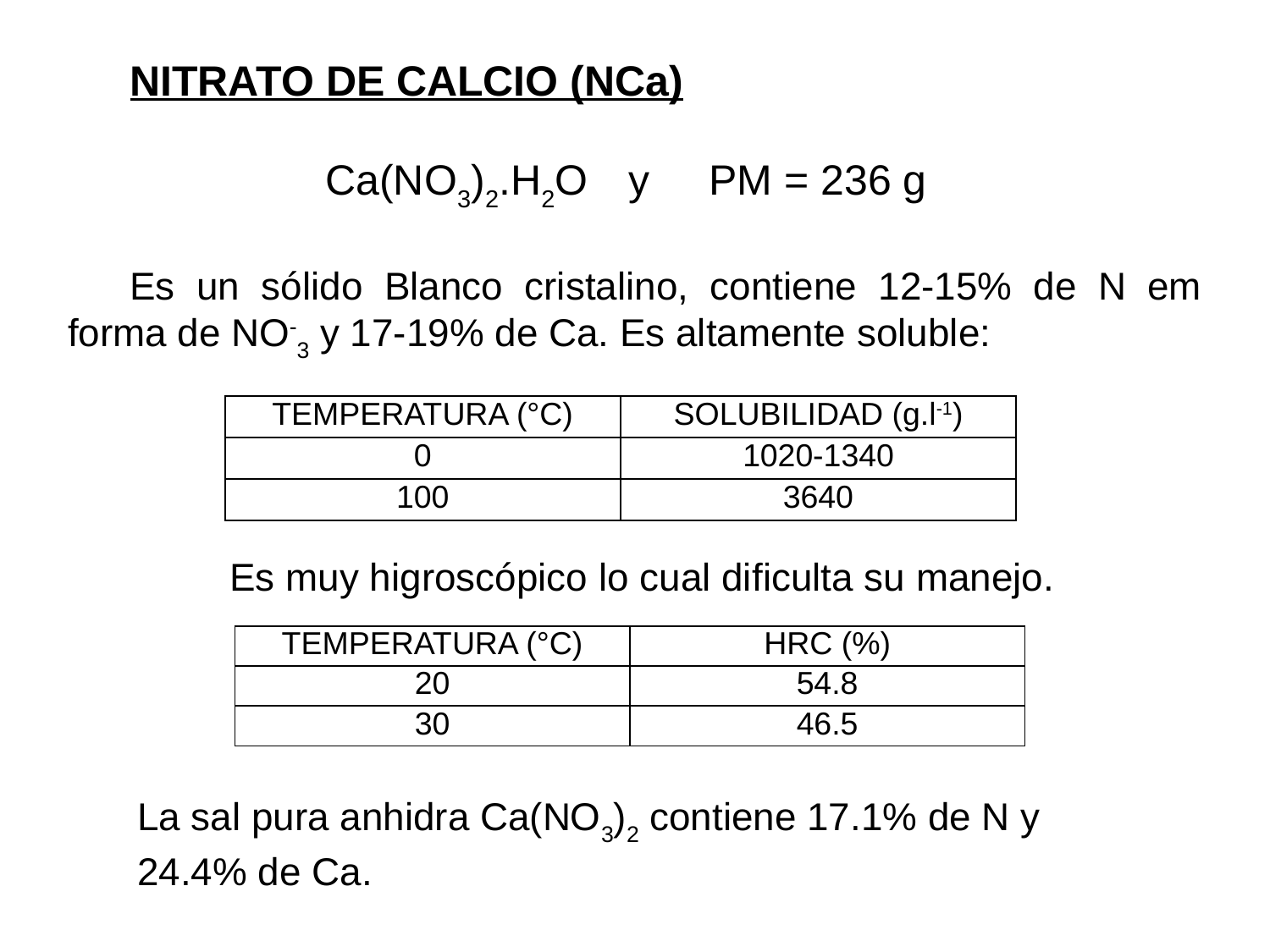

NITRATO DE CALCIO (NCa)

                            Ca(NO3)2.H2O      y     PM = 236 g

Es un sólido Blanco cristalino, contiene 12-15% de N em forma de NO-3 y 17-19% de Ca. Es altamente soluble:
| TEMPERATURA (°C) | SOLUBILIDAD (g.l-1) |
| --- | --- |
| 0 | 1020-1340 |
| 100 | 3640 |
Es muy higroscópico lo cual dificulta su manejo.
| TEMPERATURA (°C) | HRC (%) |
| --- | --- |
| 20 | 54.8 |
| 30 | 46.5 |
La sal pura anhidra Ca(NO3)2 contiene 17.1% de N y 24.4% de Ca.